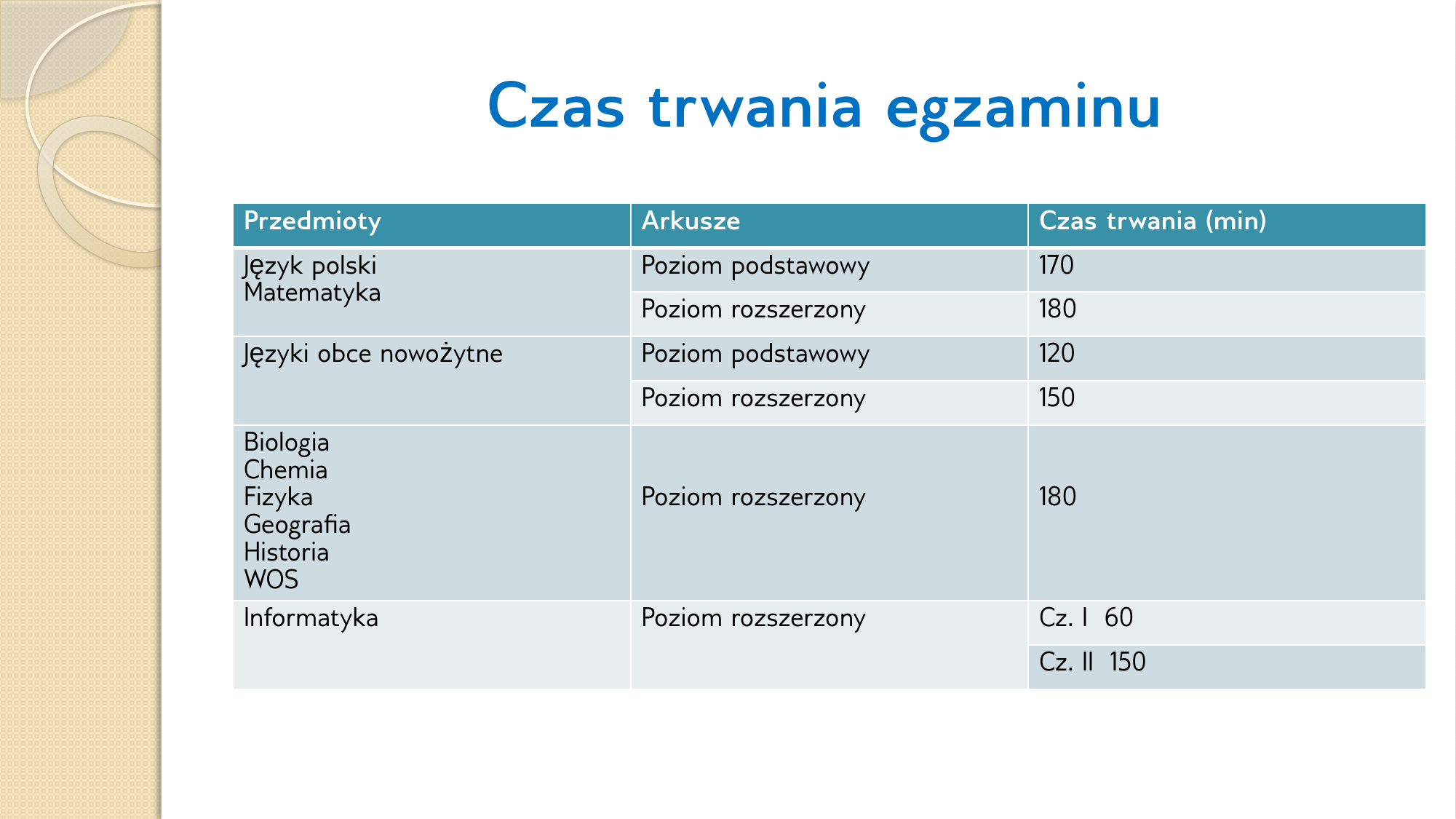

# Czas trwania egzaminu
| Przedmioty | Arkusze | Czas trwania (min) |
| --- | --- | --- |
| Język polski Matematyka | Poziom podstawowy | 170 |
|  | Poziom rozszerzony | 180 |
| Języki obce nowożytne | Poziom podstawowy | 120 |
|  | Poziom rozszerzony | 150 |
| Biologia Chemia Fizyka Geografia Historia WOS | Poziom rozszerzony | 180 |
| Informatyka | Poziom rozszerzony | Cz. I 60 |
|  |  | Cz. II 150 |